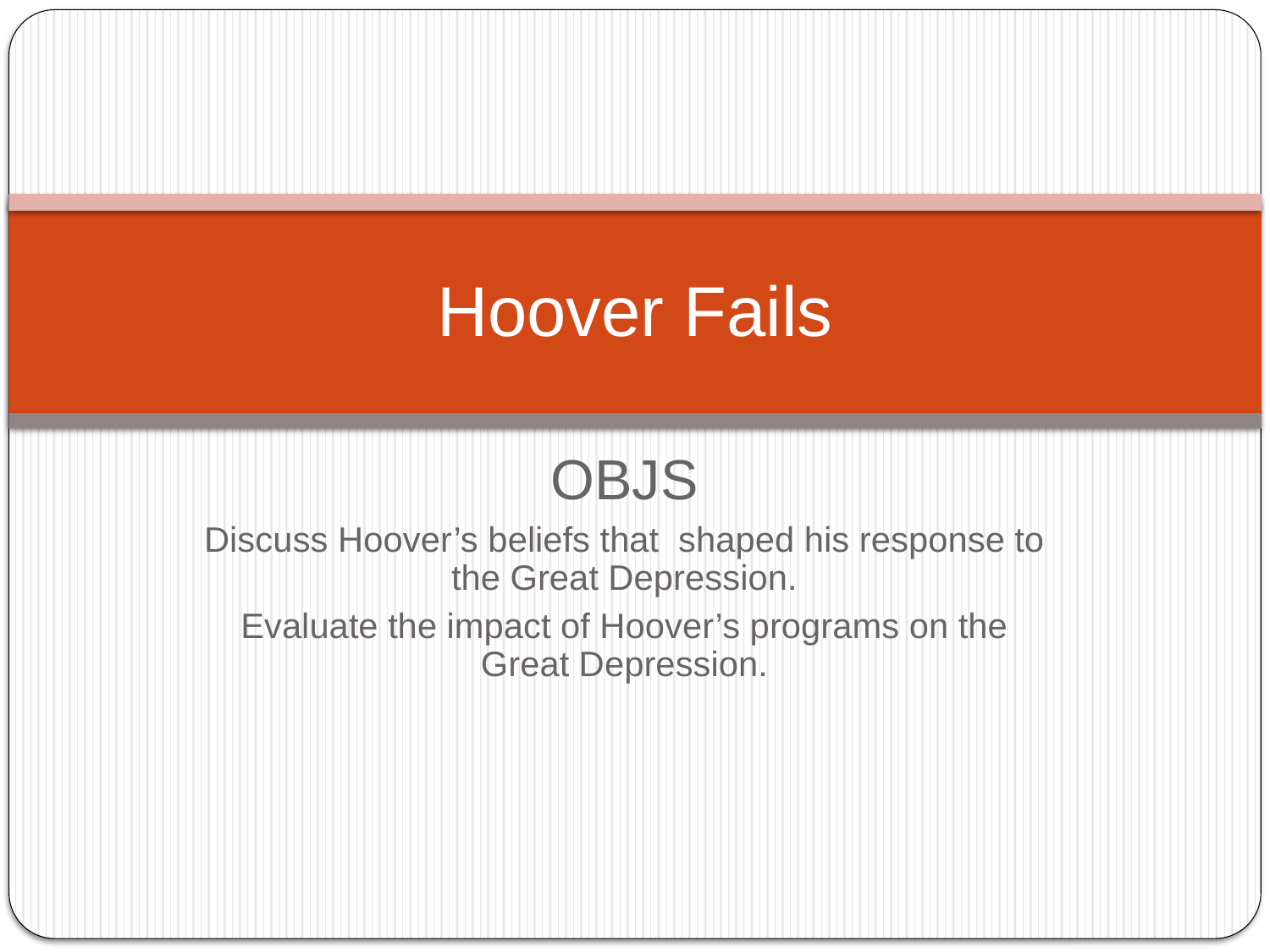

# Hoover Fails
OBJS
Discuss Hoover’s beliefs that  shaped his response to the Great Depression.
Evaluate the impact of Hoover’s programs on the Great Depression.